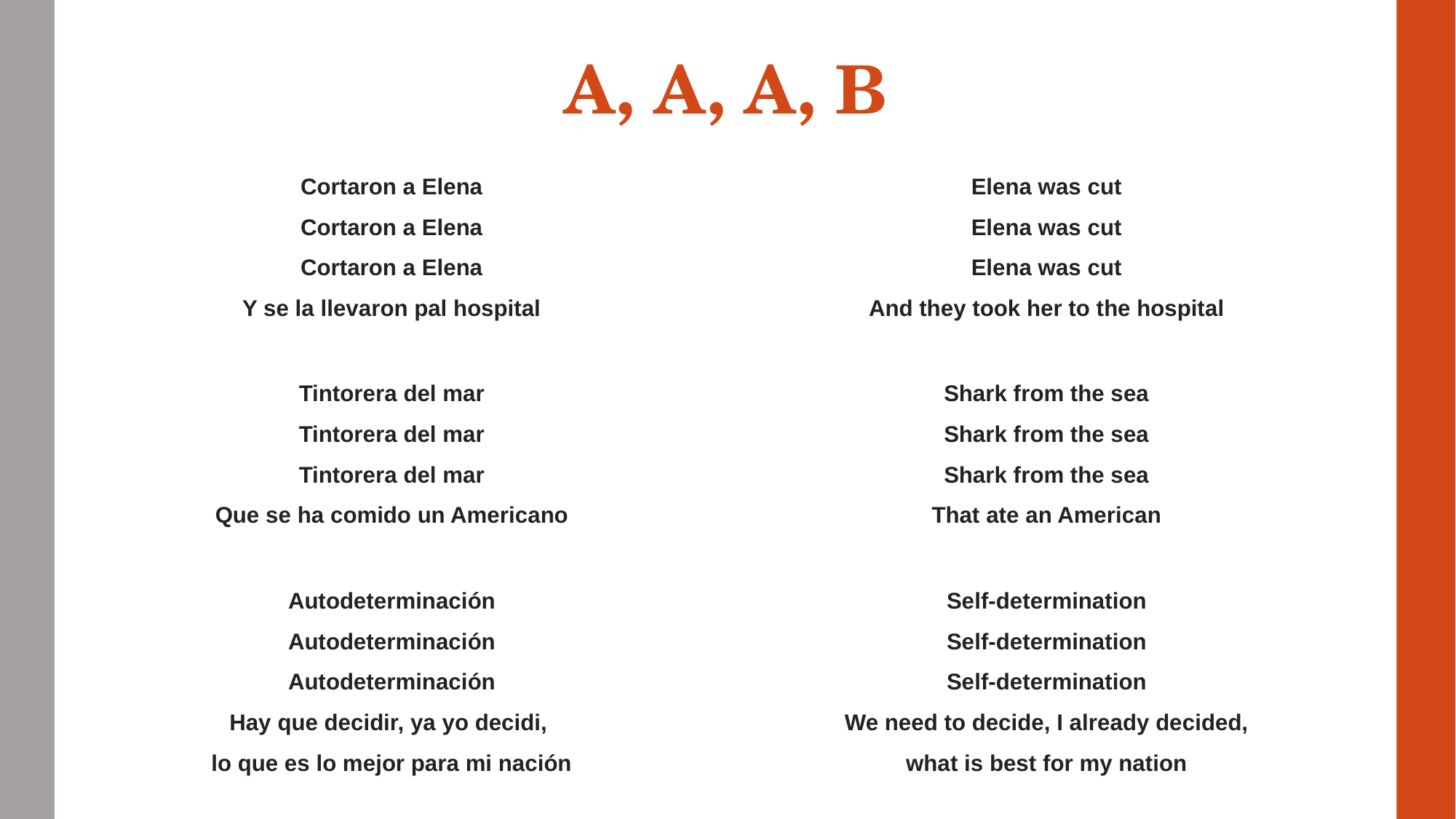

# A, A, A, B
Cortaron a Elena
Cortaron a Elena
Cortaron a Elena
Y se la llevaron pal hospital
Elena was cut
Elena was cut
Elena was cut
And they took her to the hospital
Tintorera del mar
Tintorera del mar
Tintorera del mar
Que se ha comido un Americano
Shark from the sea
Shark from the sea
Shark from the sea
That ate an American
Autodeterminación
Autodeterminación
Autodeterminación
Hay que decidir, ya yo decidi,
lo que es lo mejor para mi nación
Self-determination
Self-determination
Self-determination
We need to decide, I already decided,
what is best for my nation